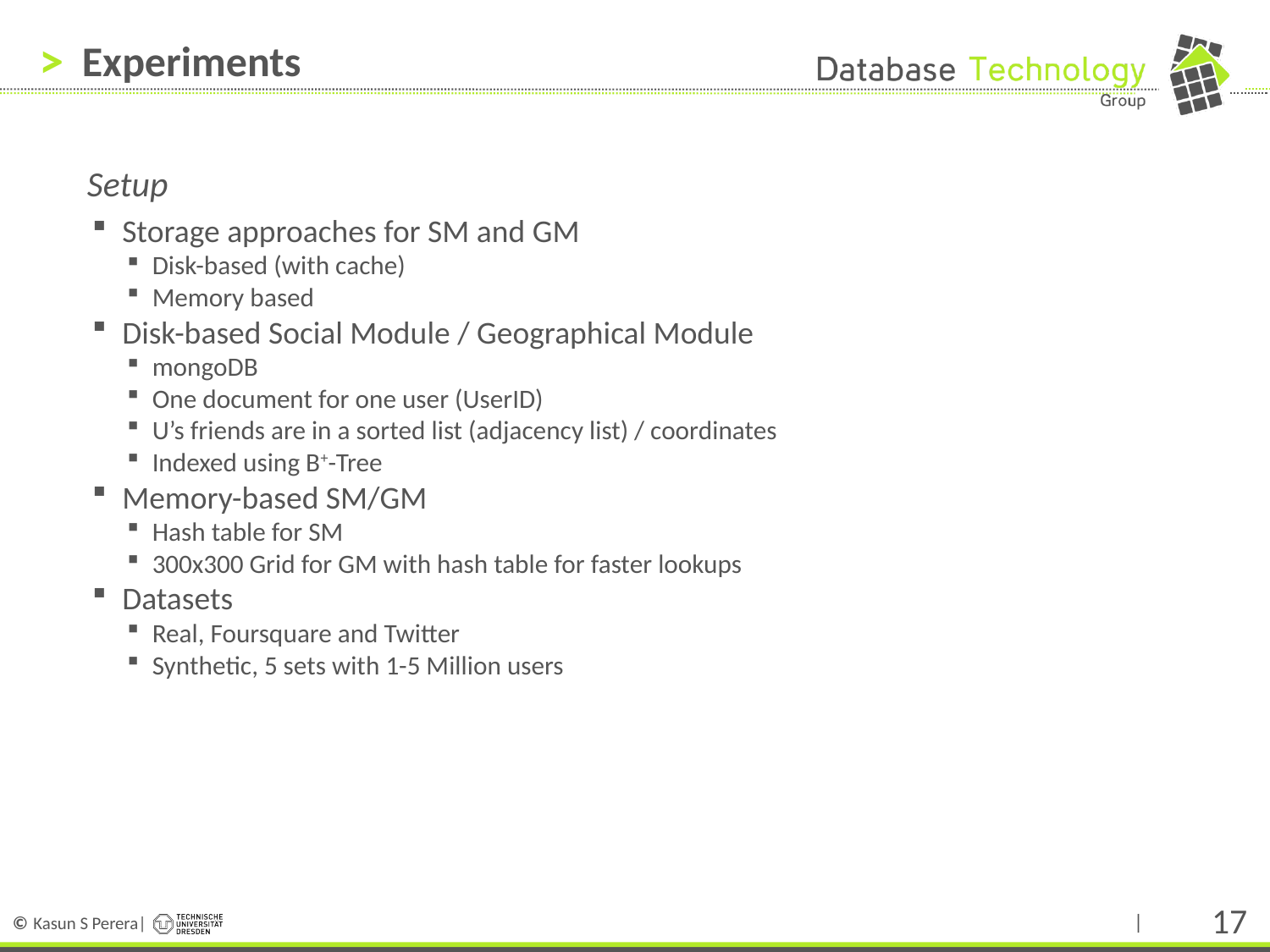

# Experiments
Setup
Storage approaches for SM and GM
Disk-based (with cache)
Memory based
Disk-based Social Module / Geographical Module
mongoDB
One document for one user (UserID)
U’s friends are in a sorted list (adjacency list) / coordinates
Indexed using B+-Tree
Memory-based SM/GM
Hash table for SM
300x300 Grid for GM with hash table for faster lookups
Datasets
Real, Foursquare and Twitter
Synthetic, 5 sets with 1-5 Million users